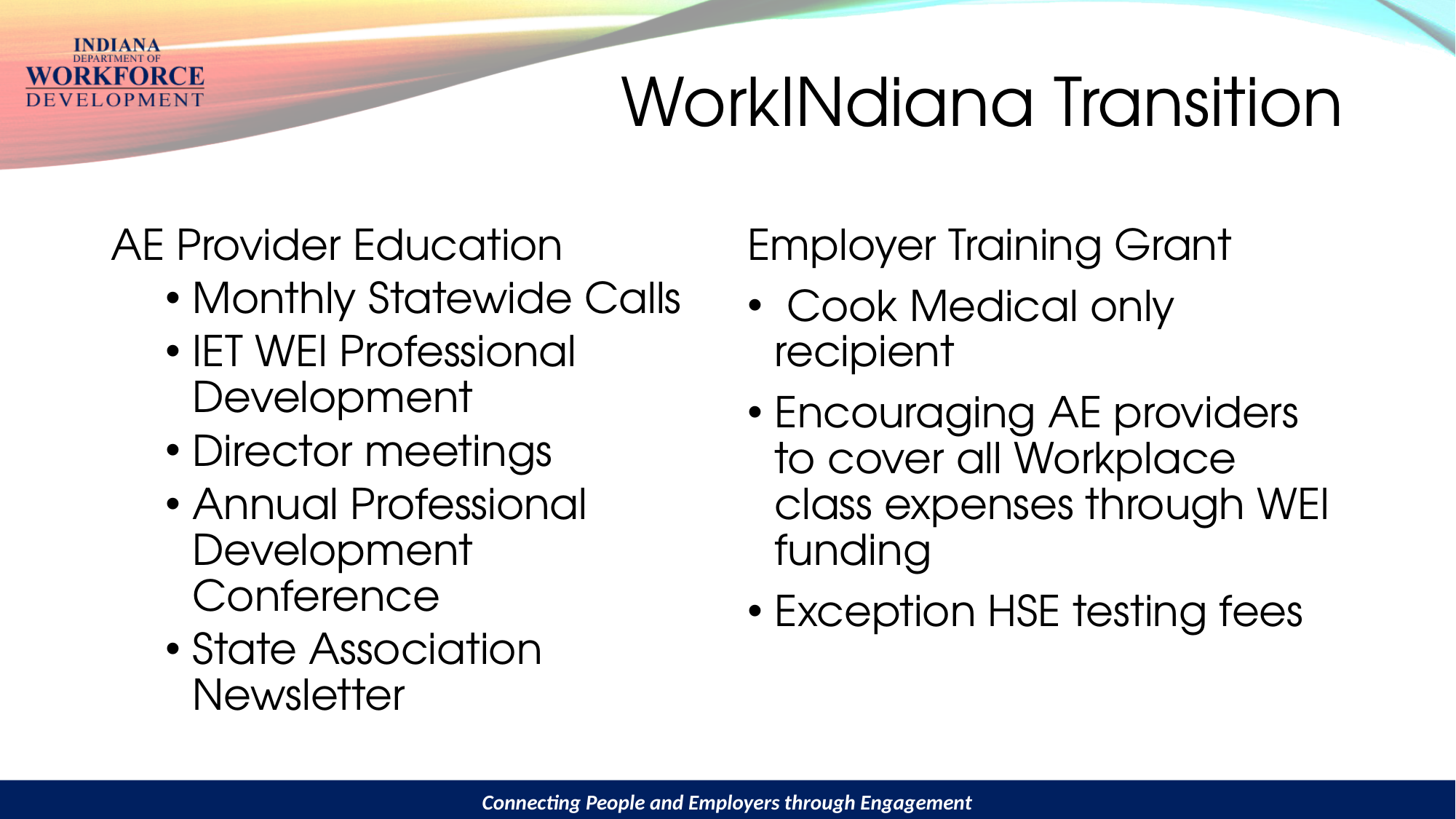

# WorkINdiana Transition
AE Provider Education
Monthly Statewide Calls
IET WEI Professional Development
Director meetings
Annual Professional Development Conference
State Association Newsletter

Employer Training Grant
 Cook Medical only recipient
Encouraging AE providers to cover all Workplace class expenses through WEI funding
Exception HSE testing fees